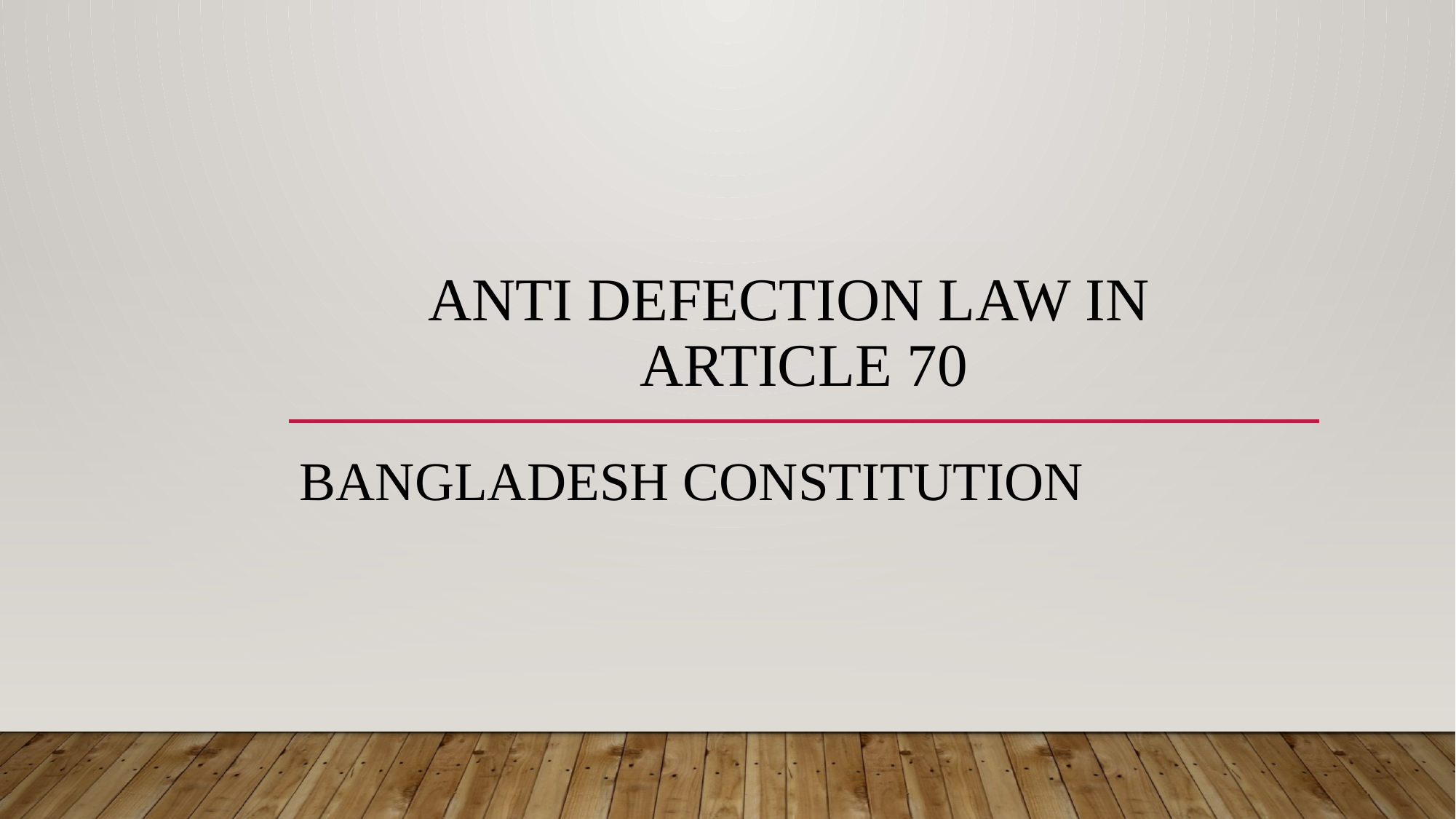

# Anti Defection Law in Article 70
Bangladesh Constitution